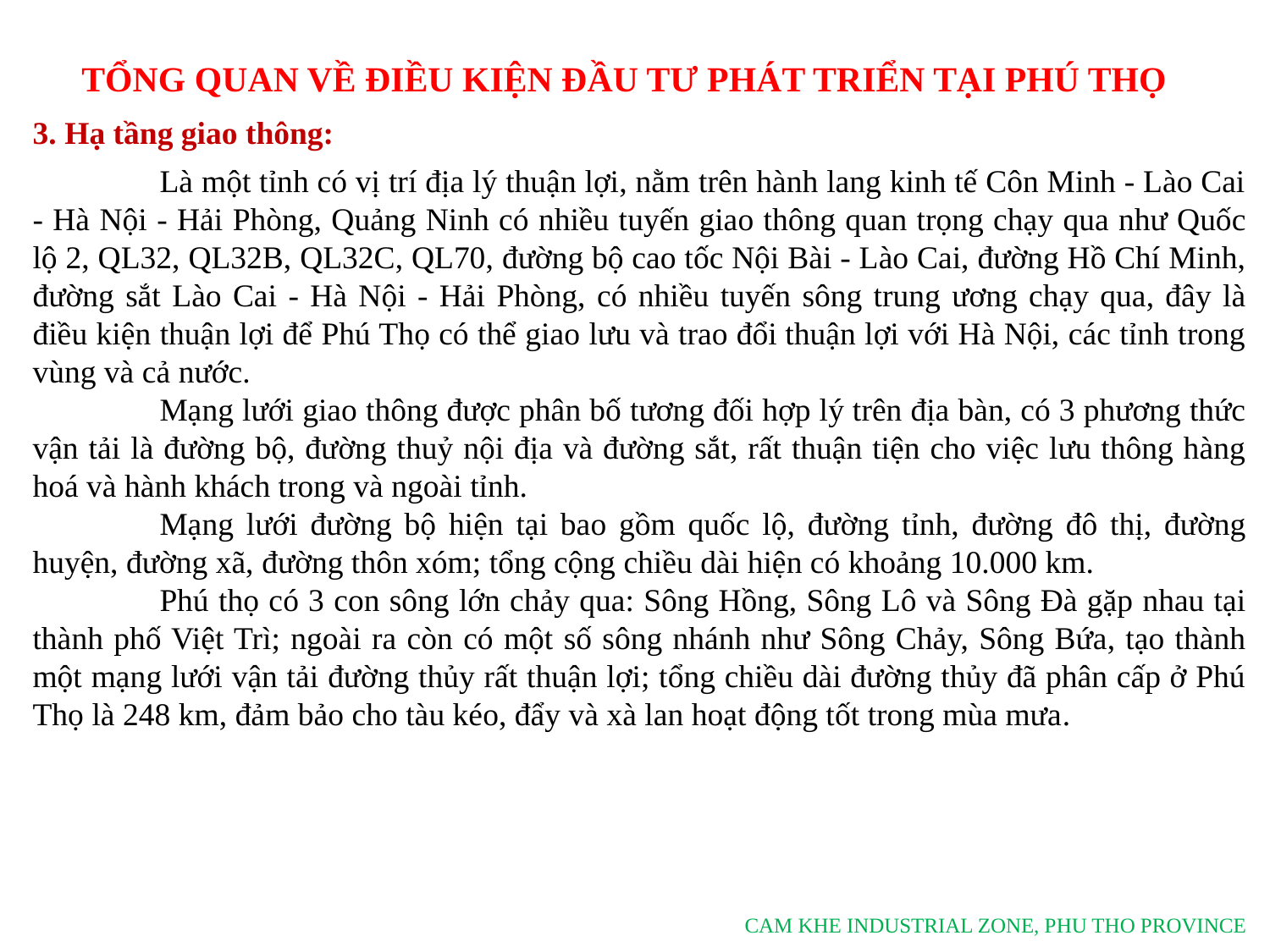

TỔNG QUAN VỀ ĐIỀU KIỆN ĐẦU TƯ PHÁT TRIỂN TẠI PHÚ THỌ
3. Hạ tầng giao thông:

	Là một tỉnh có vị trí địa lý thuận lợi, nằm trên hành lang kinh tế Côn Minh - Lào Cai - Hà Nội - Hải Phòng, Quảng Ninh có nhiều tuyến giao thông quan trọng chạy qua như Quốc lộ 2, QL32, QL32B, QL32C, QL70, đường bộ cao tốc Nội Bài - Lào Cai, đường Hồ Chí Minh, đường sắt Lào Cai - Hà Nội - Hải Phòng, có nhiều tuyến sông trung ương chạy qua, đây là điều kiện thuận lợi để Phú Thọ có thể giao lưu và trao đổi thuận lợi với Hà Nội, các tỉnh trong vùng và cả nước.
	Mạng lưới giao thông được phân bố tương đối hợp lý trên địa bàn, có 3 phương thức vận tải là đường bộ, đường thuỷ nội địa và đường sắt, rất thuận tiện cho việc lưu thông hàng hoá và hành khách trong và ngoài tỉnh.
	Mạng lưới đường bộ hiện tại bao gồm quốc lộ, đường tỉnh, đường đô thị, đường huyện, đường xã, đường thôn xóm; tổng cộng chiều dài hiện có khoảng 10.000 km.
	Phú thọ có 3 con sông lớn chảy qua: Sông Hồng, Sông Lô và Sông Đà gặp nhau tại thành phố Việt Trì; ngoài ra còn có một số sông nhánh như Sông Chảy, Sông Bứa, tạo thành một mạng lưới vận tải đường thủy rất thuận lợi; tổng chiều dài đường thủy đã phân cấp ở Phú Thọ là 248 km, đảm bảo cho tàu kéo, đẩy và xà lan hoạt động tốt trong mùa mưa.
CAM KHE INDUSTRIAL ZONE, PHU THO PROVINCE